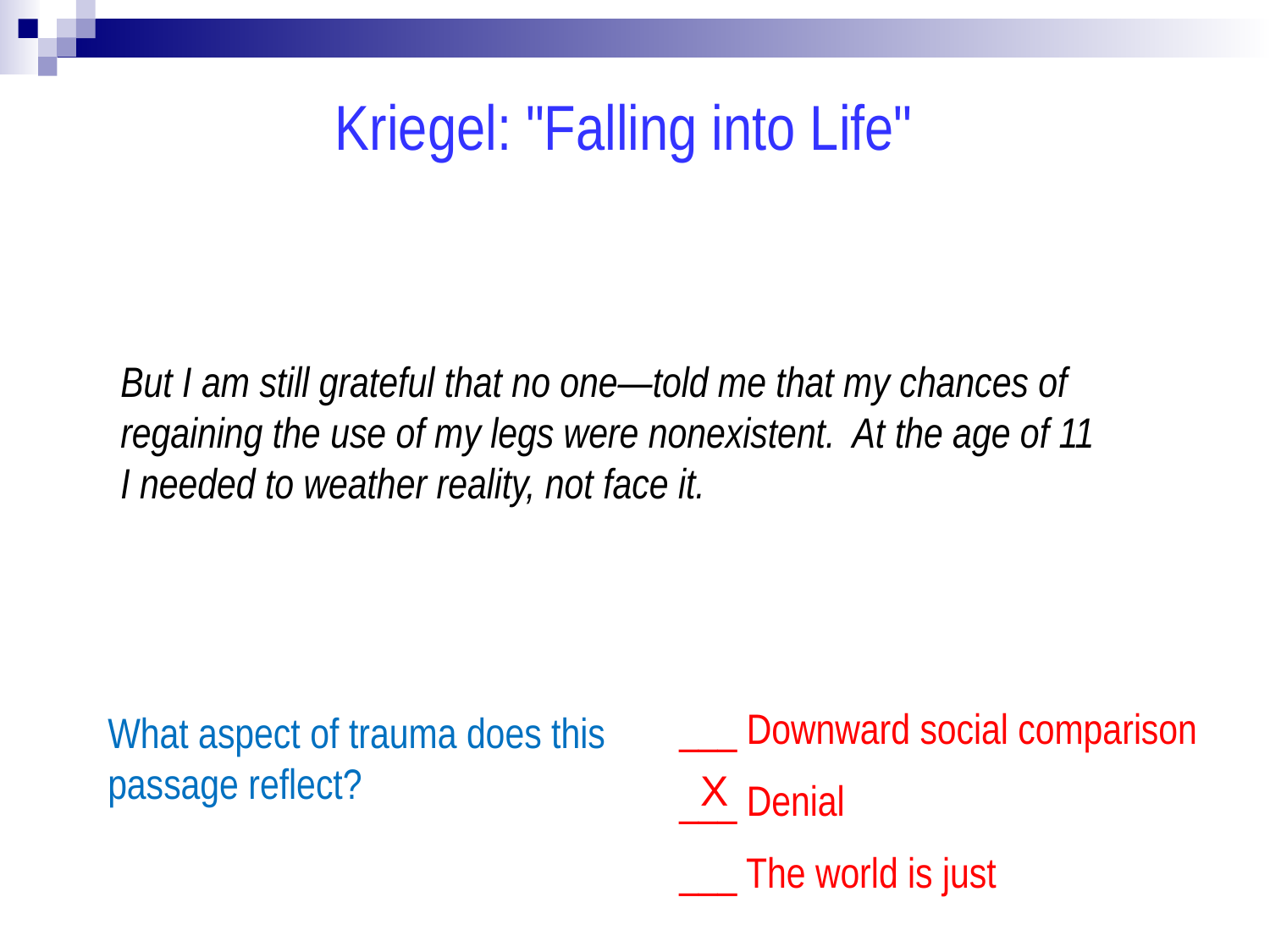

Kriegel: "Falling into Life"
But I am still grateful that no one—told me that my chances of regaining the use of my legs were nonexistent.  At the age of 11 I needed to weather reality, not face it.
___ Downward social comparison
___ Denial
___ The world is just
What aspect of trauma does this passage reflect?
X